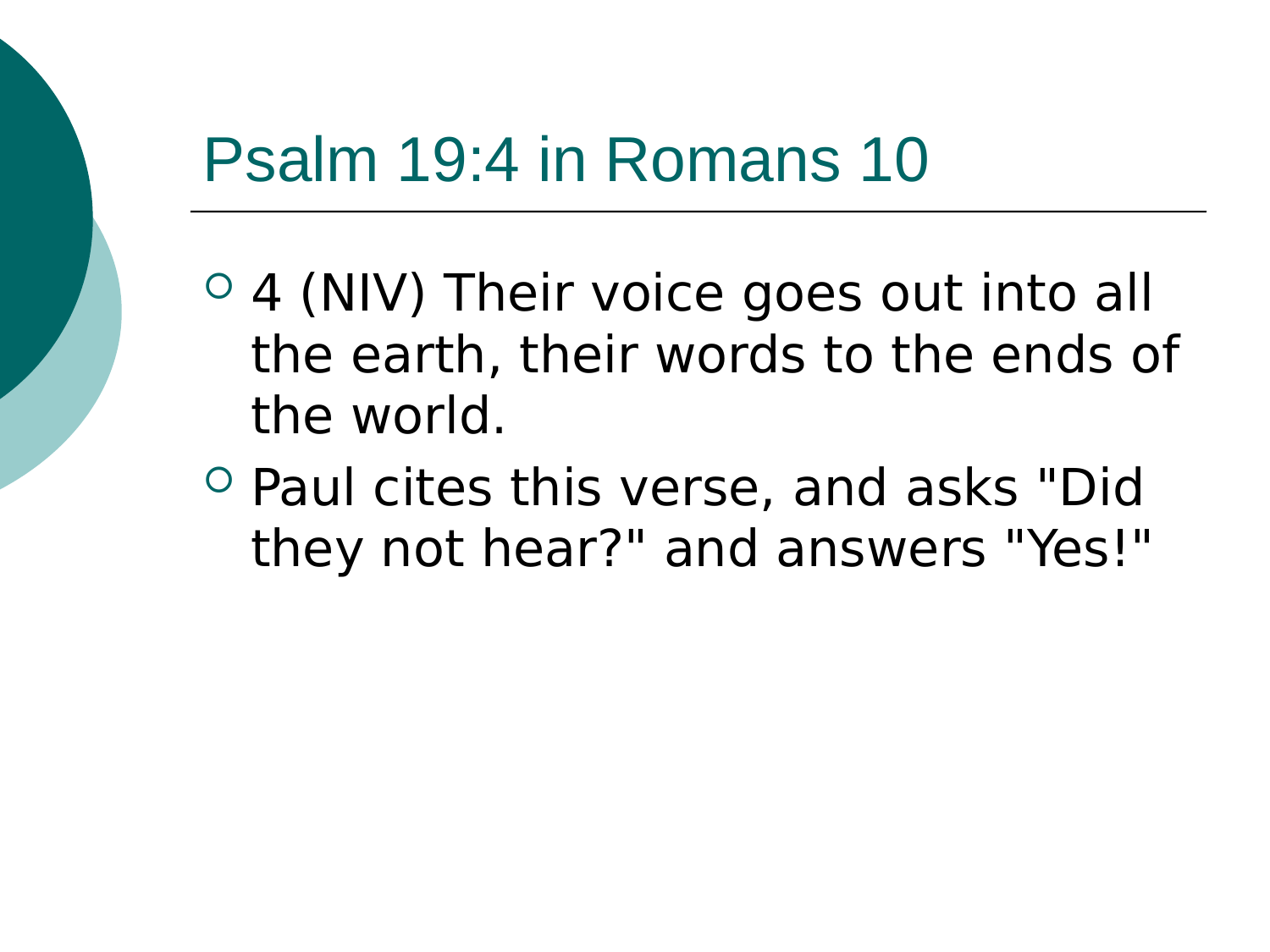

# Psalm 19:4 in Romans 10
4 (NIV) Their voice goes out into all the earth, their words to the ends of the world.
Paul cites this verse, and asks "Did they not hear?" and answers "Yes!"